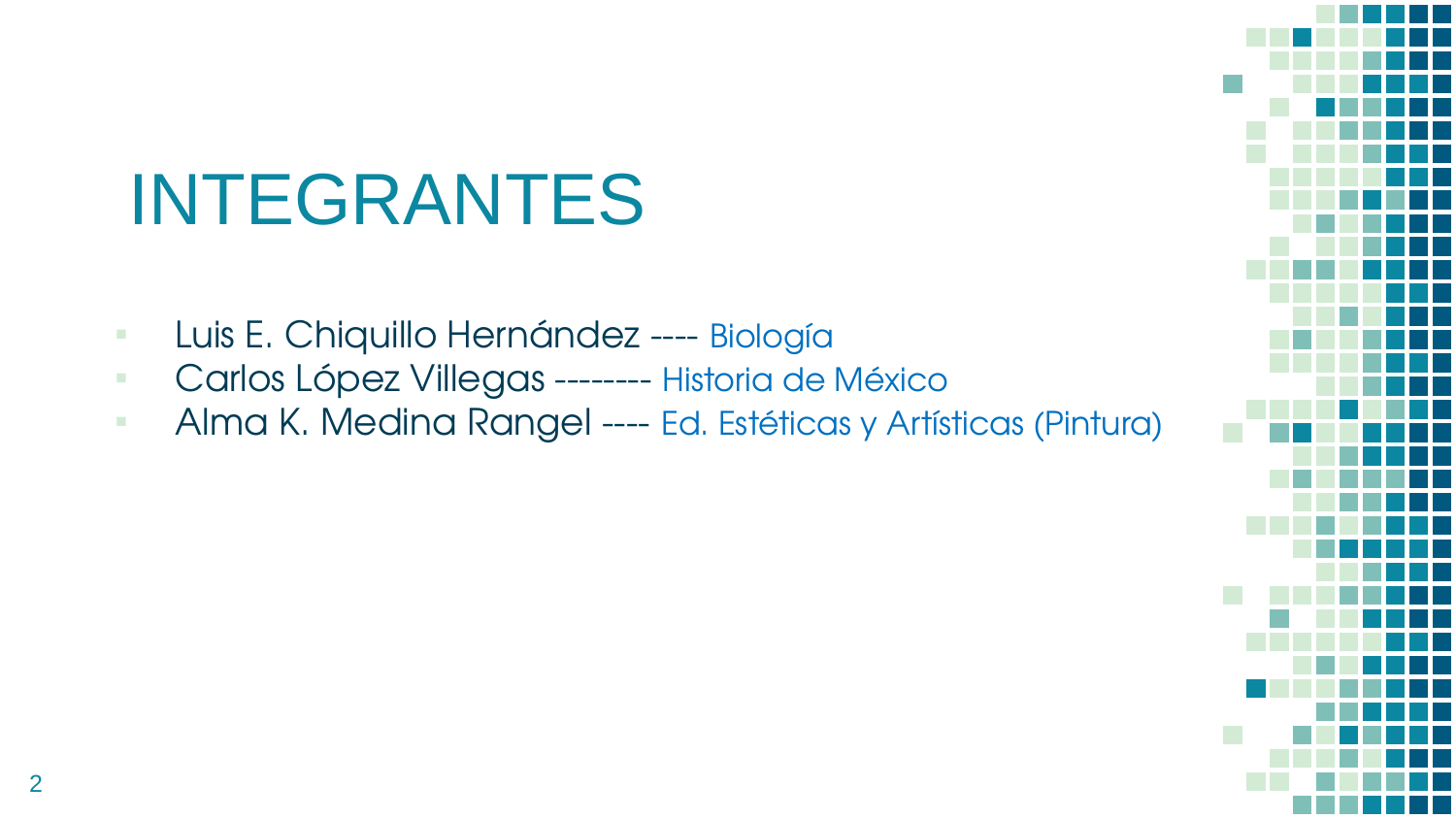

# INTEGRANTES
Luis E. Chiquillo Hernández ---- Biología
Carlos López Villegas -------- Historia de México
Alma K. Medina Rangel ---- Ed. Estéticas y Artísticas (Pintura)

2